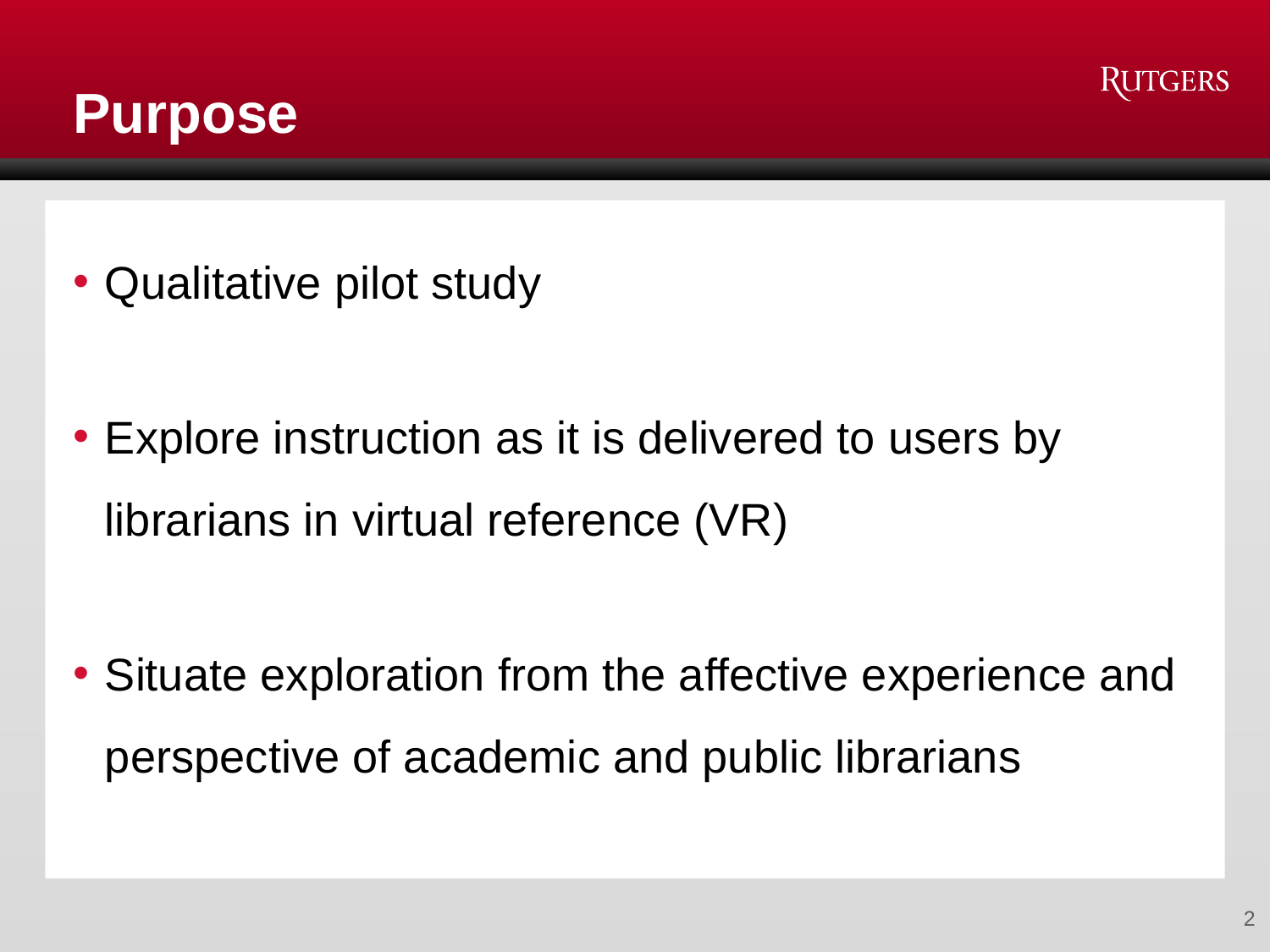

# Purpose
Qualitative pilot study

Explore instruction as it is delivered to users by librarians in virtual reference (VR)

Situate exploration from the affective experience and perspective of academic and public librarians

2